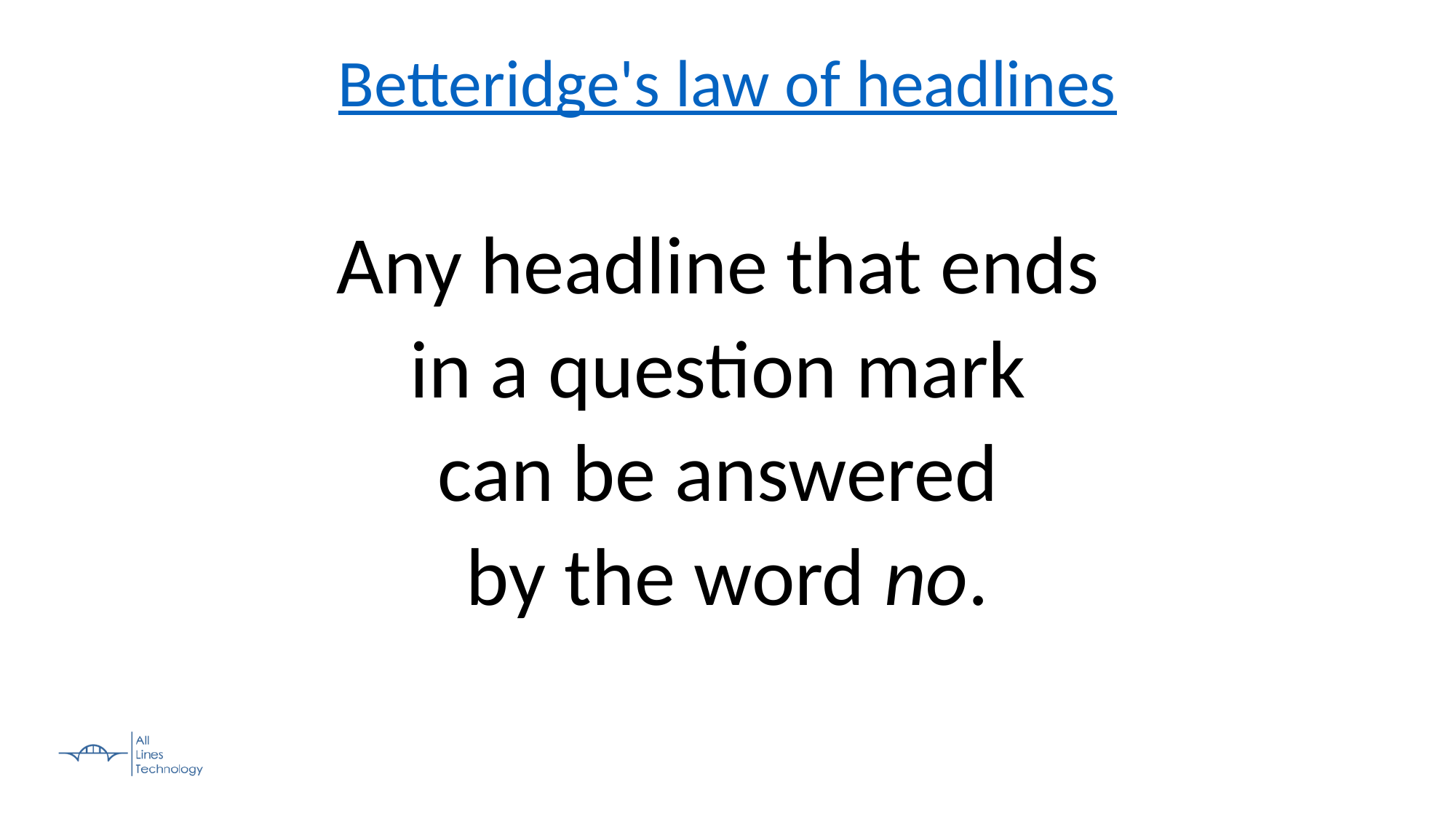

Betteridge's law of headlines
Any headline that ends
in a question mark
can be answered
by the word no.